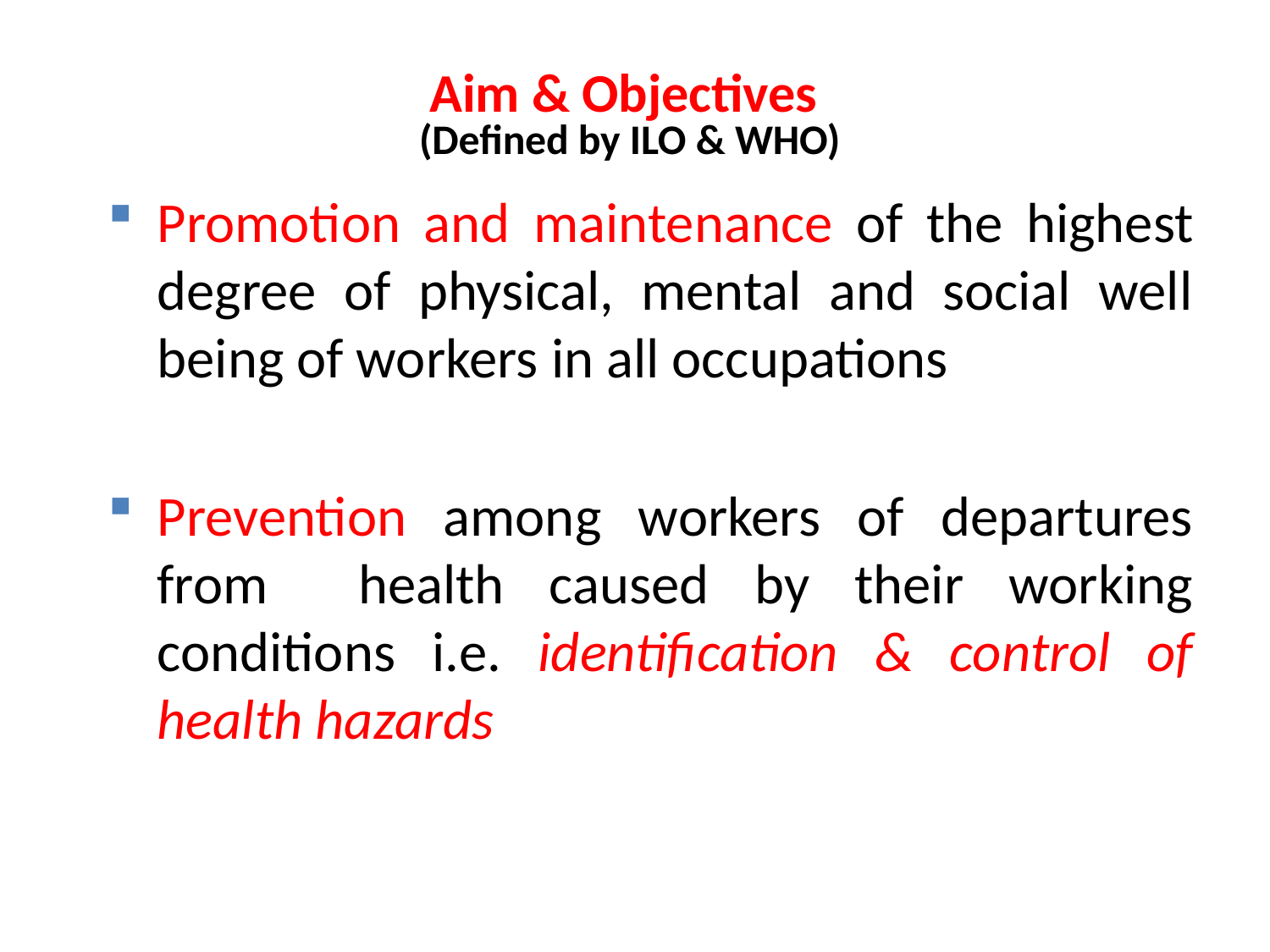

# Aim & Objectives (Defined by ILO & WHO)
Promotion and maintenance of the highest degree of physical, mental and social well being of workers in all occupations

Prevention among workers of departures from  health caused by their working conditions i.e. identification & control of health hazards